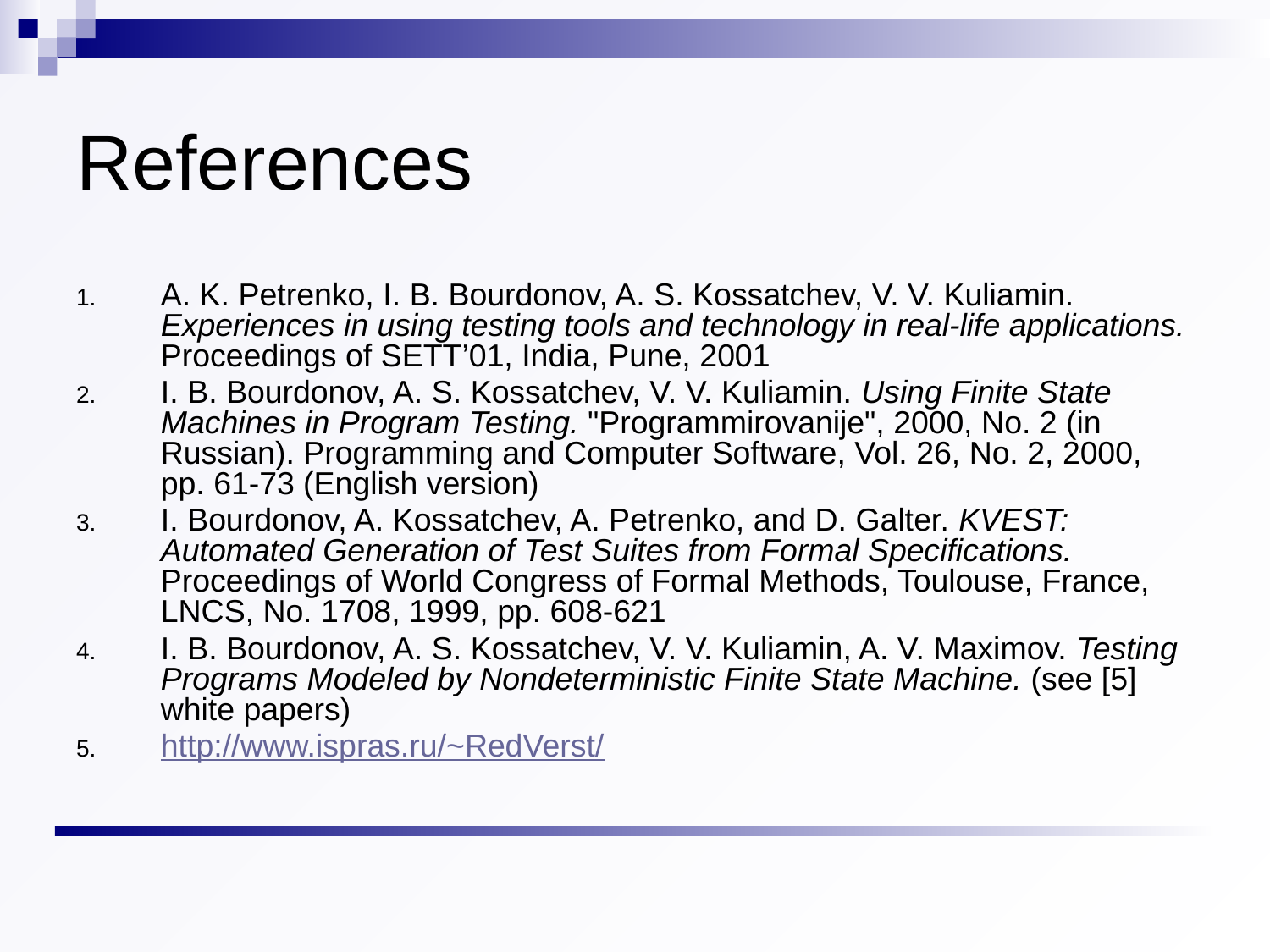

# References
A. K. Petrenko, I. B. Bourdonov, A. S. Kossatchev, V. V. Kuliamin. Experiences in using testing tools and technology in real-life applications. Proceedings of SETT’01, India, Pune, 2001
I. B. Bourdonov, A. S. Kossatchev, V. V. Kuliamin. Using Finite State Machines in Program Testing. "Programmirovanije", 2000, No. 2 (in Russian). Programming and Computer Software, Vol. 26, No. 2, 2000, pp. 61-73 (English version)
I. Bourdonov, A. Kossatchev, A. Petrenko, and D. Galter. KVEST: Automated Generation of Test Suites from Formal Specifications. Proceedings of World Congress of Formal Methods, Toulouse, France, LNCS, No. 1708, 1999, pp. 608-621
I. B. Bourdonov, A. S. Kossatchev, V. V. Kuliamin, A. V. Maximov. Testing Programs Modeled by Nondeterministic Finite State Machine. (see [5] white papers)
http://www.ispras.ru/~RedVerst/